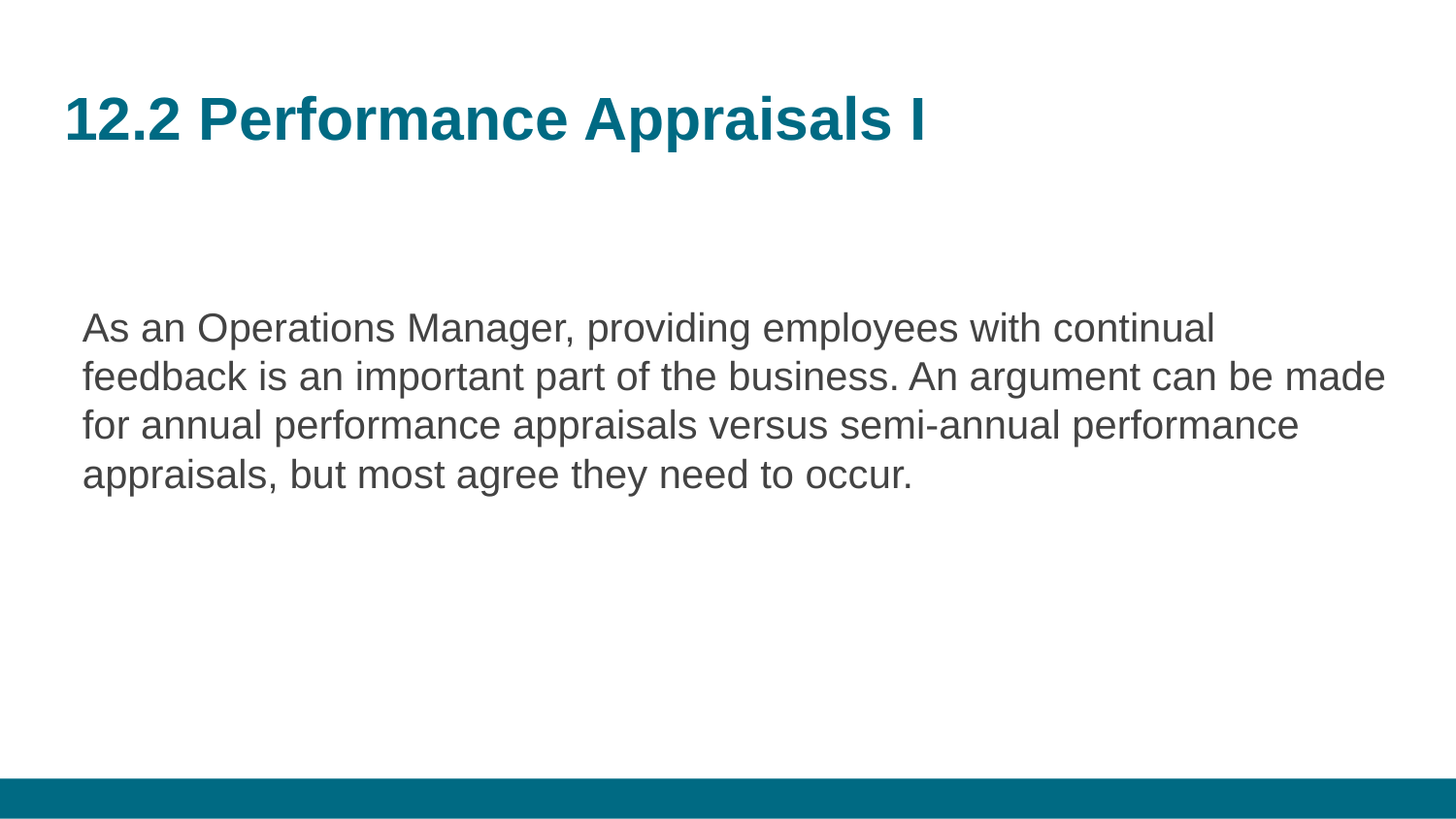

# 12.2 Performance Appraisals I
As an Operations Manager, providing employees with continual feedback is an important part of the business. An argument can be made for annual performance appraisals versus semi-annual performance appraisals, but most agree they need to occur.